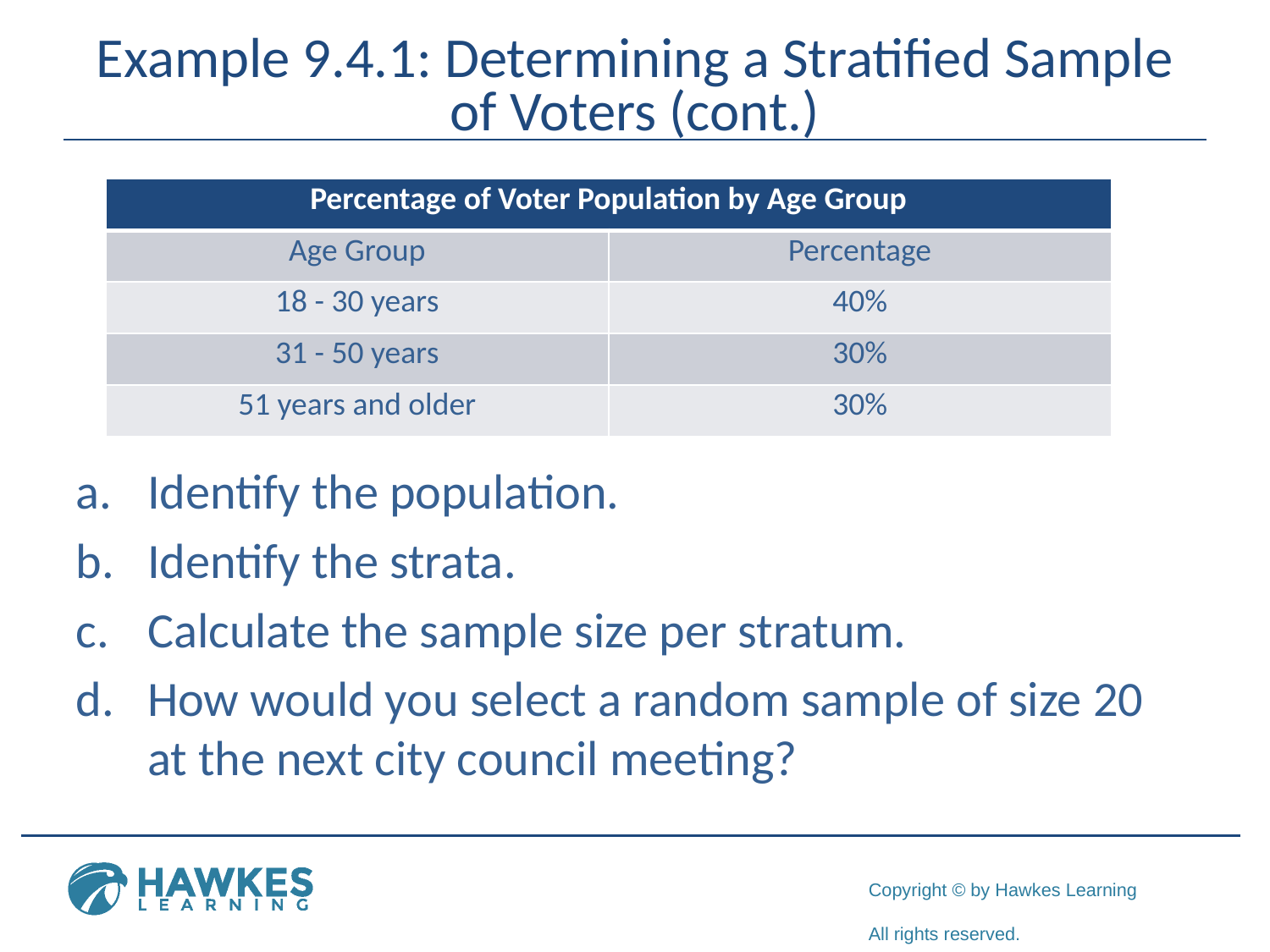

# Example 9.4.1: Determining a Stratified Sample of Voters (cont.)

Identify the population.
Identify the strata.
Calculate the sample size per stratum.
How would you select a random sample of size 20 at the next city council meeting?
| Percentage of Voter Population by Age Group |  |
| --- | --- |
| Age Group | Percentage |
| 18 - 30 years | 40% |
| 31 - 50 years | 30% |
| 51 years and older | 30% |